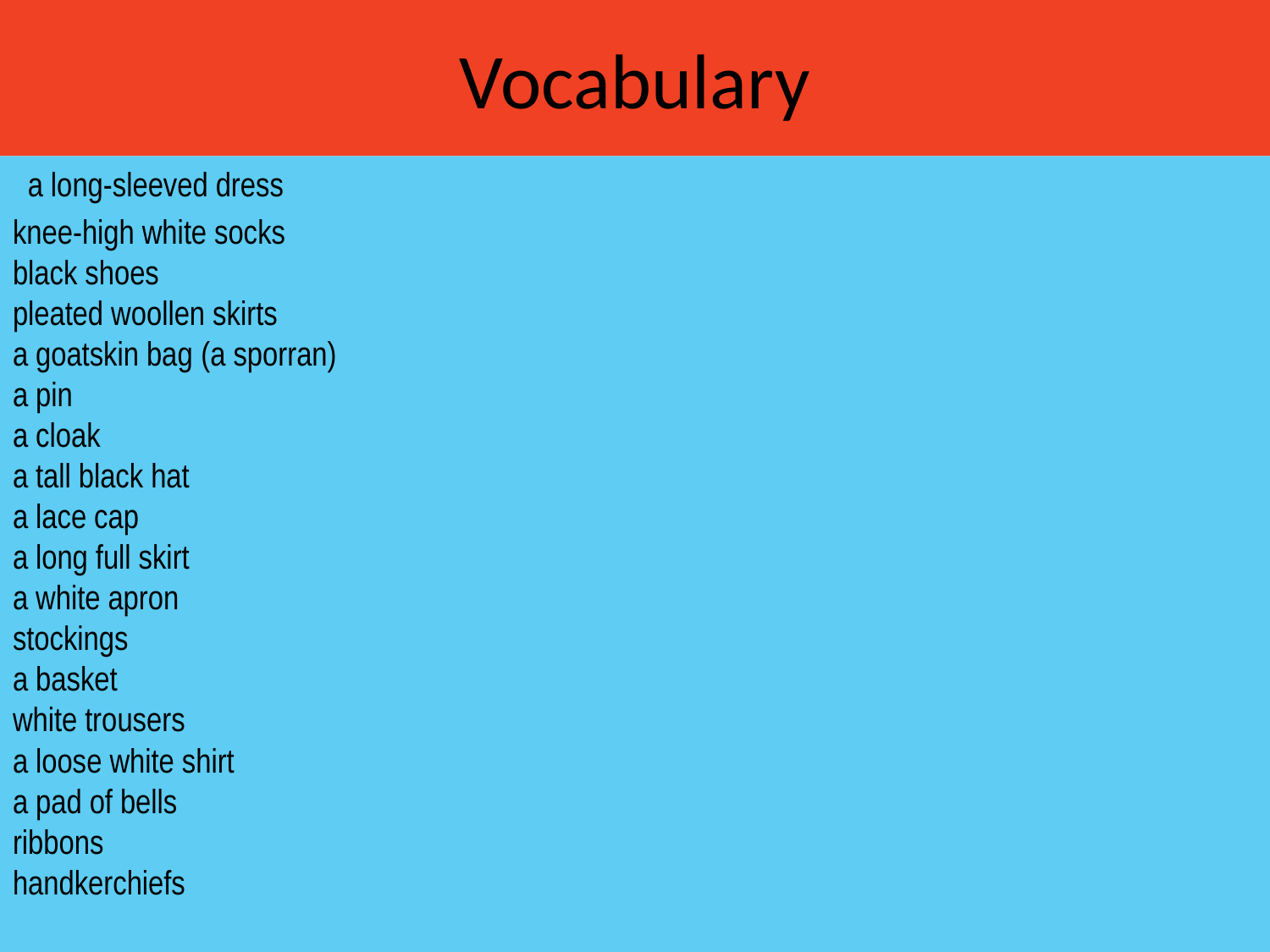

# Vocabulary
  a long-sleeved dress
knee-high white socks
black shoes
pleated woollen skirts
a goatskin bag (a sporran)
a pin
a cloak
a tall black hat
a lace cap
a long full skirt
a white apron
stockings
a basket
white trousers
a loose white shirt
a pad of bells
ribbons
handkerchiefs